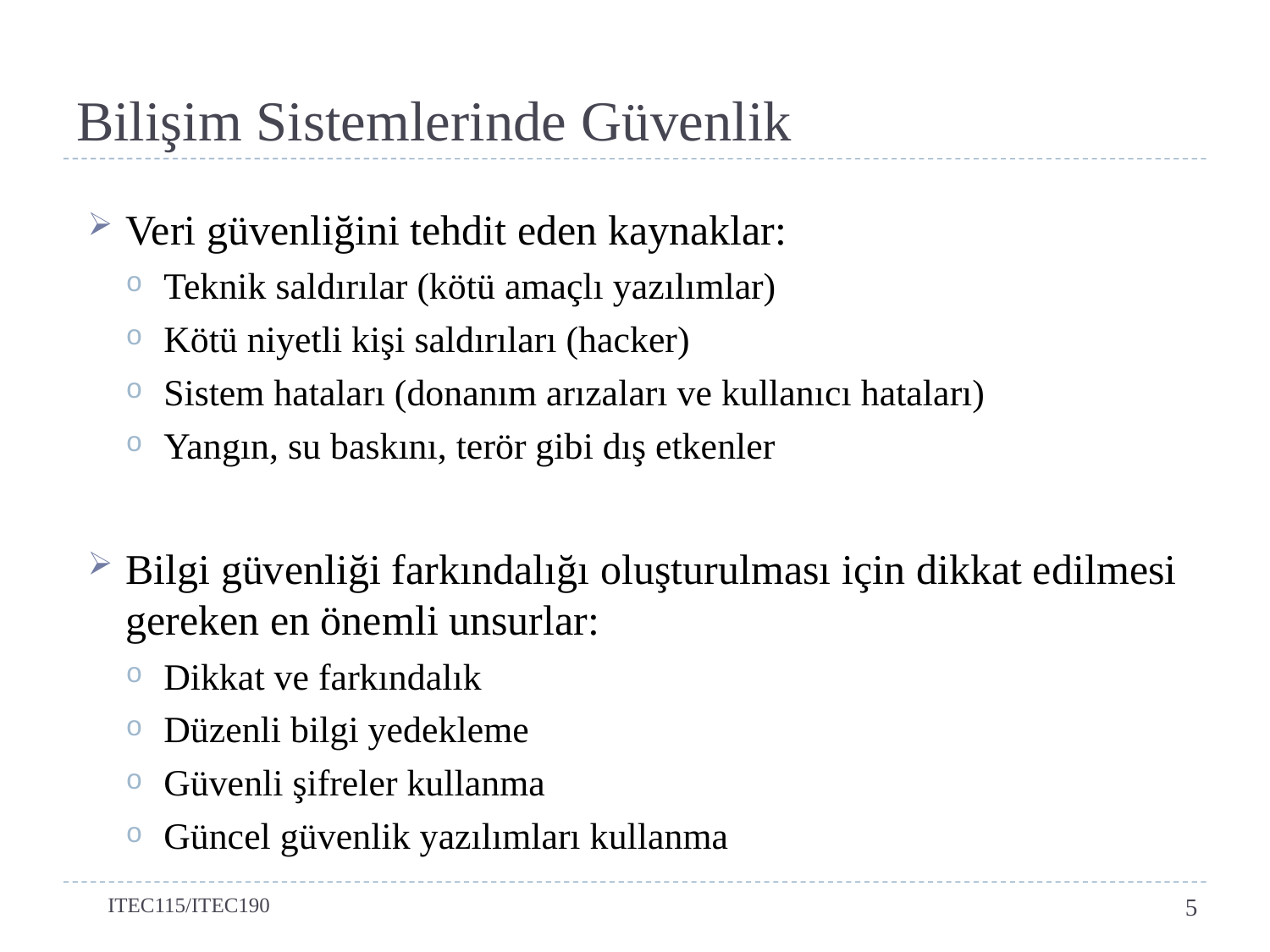

# Bilişim Sistemlerinde Güvenlik
Veri güvenliğini tehdit eden kaynaklar:
Teknik saldırılar (kötü amaçlı yazılımlar)
Kötü niyetli kişi saldırıları (hacker)
Sistem hataları (donanım arızaları ve kullanıcı hataları)
Yangın, su baskını, terör gibi dış etkenler

Bilgi güvenliği farkındalığı oluşturulması için dikkat edilmesi gereken en önemli unsurlar:
Dikkat ve farkındalık
Düzenli bilgi yedekleme
Güvenli şifreler kullanma
Güncel güvenlik yazılımları kullanma

ITEC115/ITEC190
5